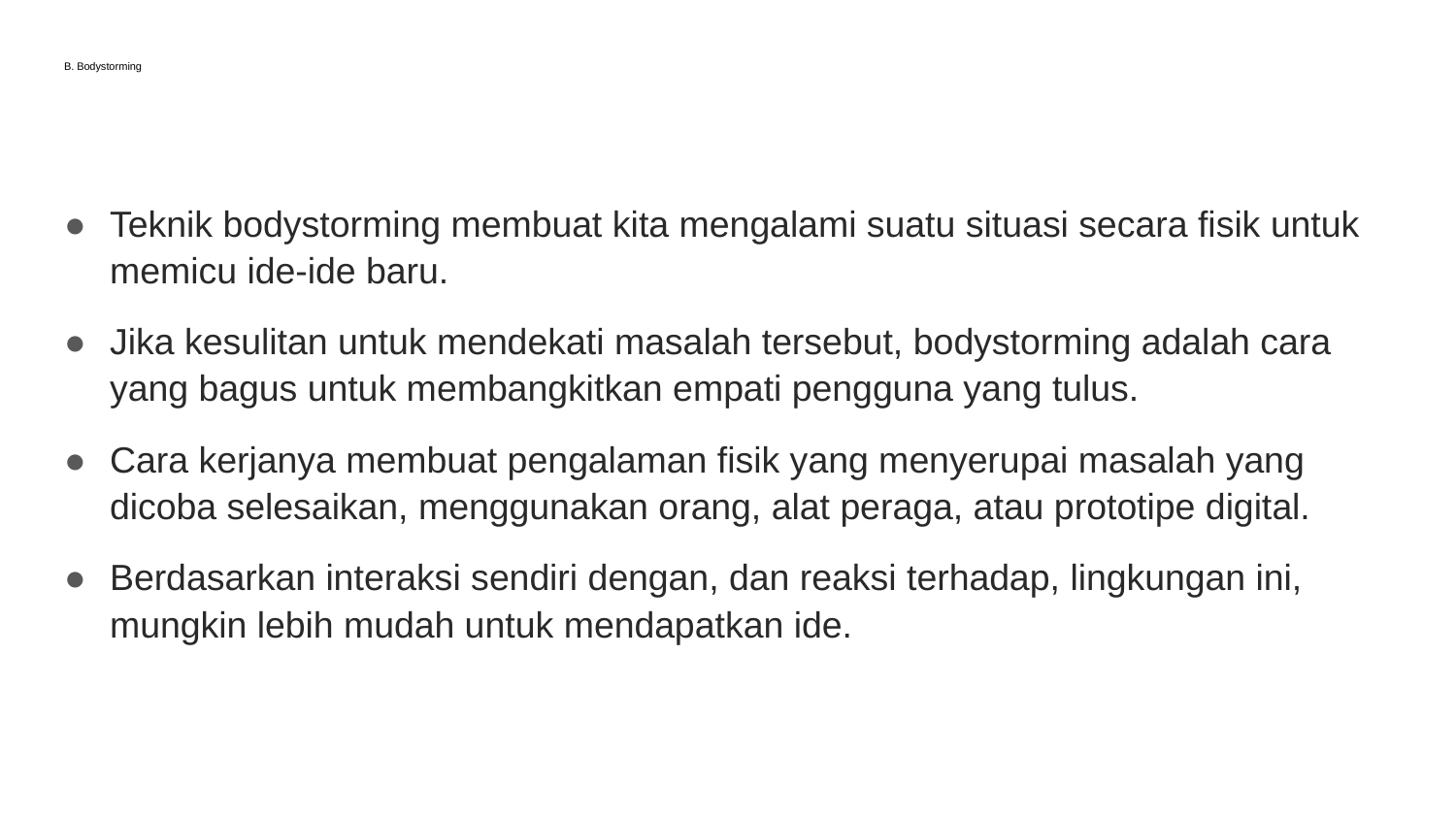

# B. Bodystorming
Teknik bodystorming membuat kita mengalami suatu situasi secara fisik untuk memicu ide-ide baru.
Jika kesulitan untuk mendekati masalah tersebut, bodystorming adalah cara yang bagus untuk membangkitkan empati pengguna yang tulus.
Cara kerjanya membuat pengalaman fisik yang menyerupai masalah yang dicoba selesaikan, menggunakan orang, alat peraga, atau prototipe digital.
Berdasarkan interaksi sendiri dengan, dan reaksi terhadap, lingkungan ini, mungkin lebih mudah untuk mendapatkan ide.